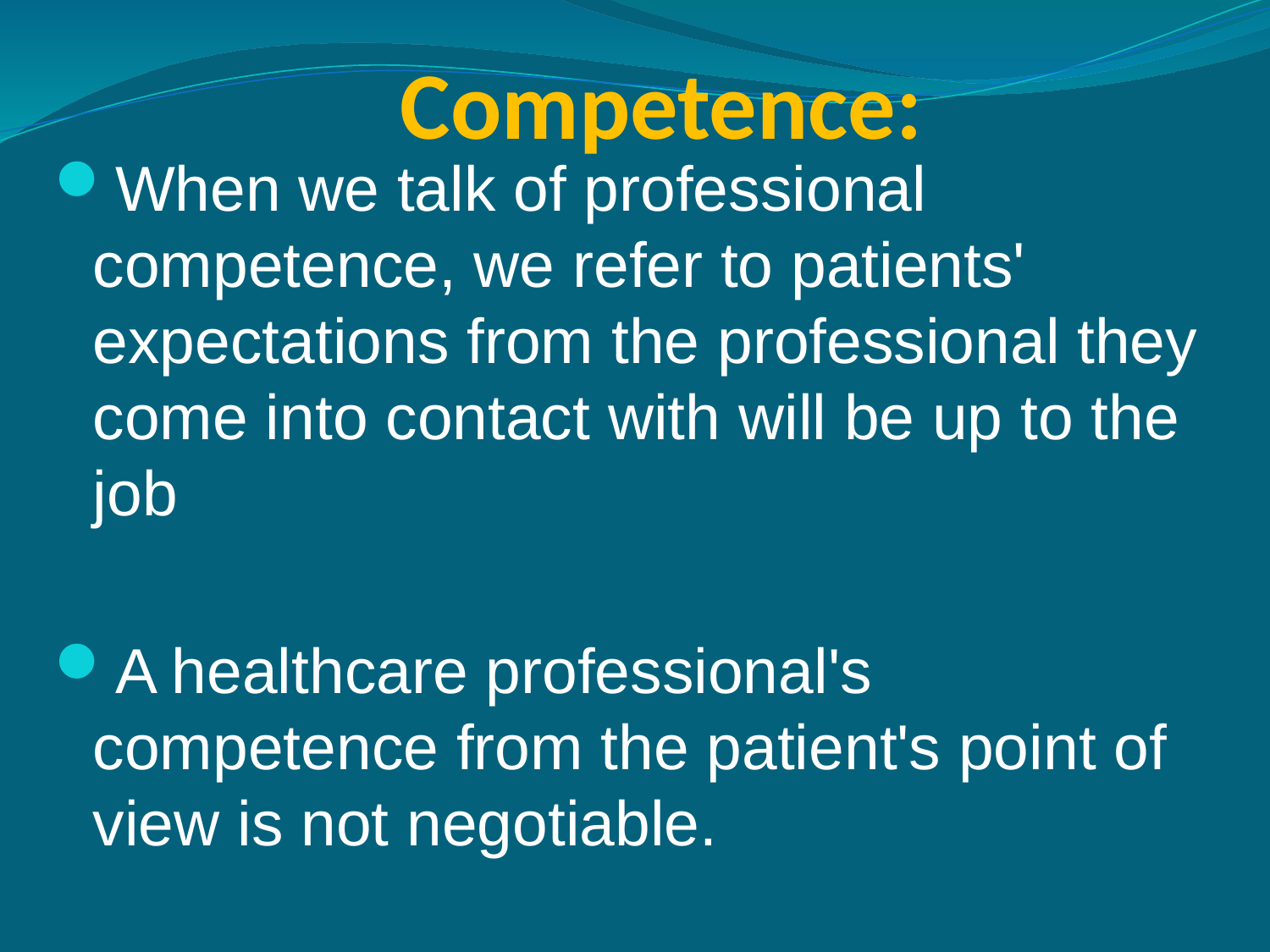

# Competence:
When we talk of professional competence, we refer to patients' expectations from the professional they come into contact with will be up to the job

A healthcare professional's competence from the patient's point of view is not negotiable.